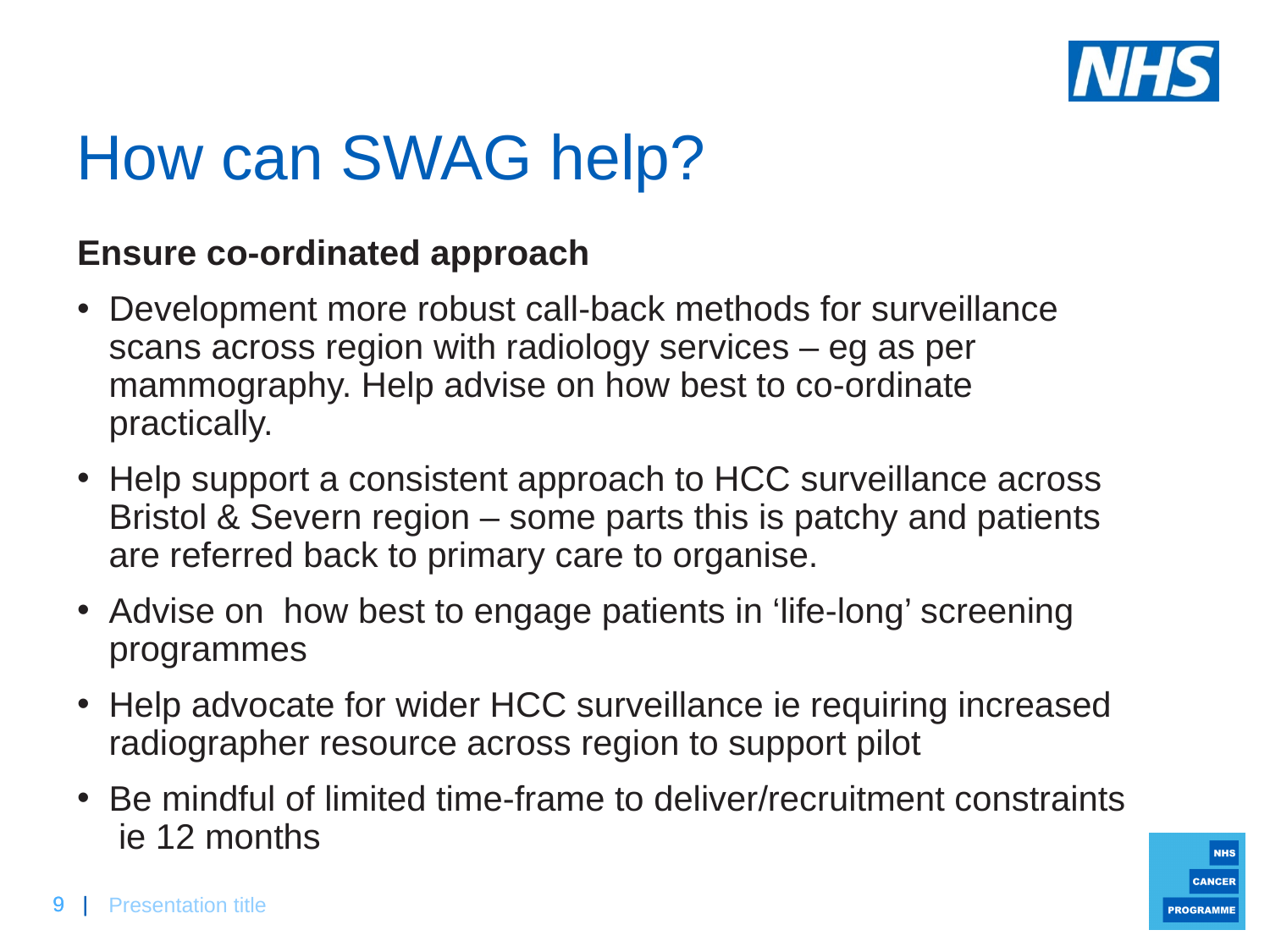

# How can SWAG help?
Ensure co-ordinated approach
Development more robust call-back methods for surveillance scans across region with radiology services – eg as per mammography. Help advise on how best to co-ordinate practically.
Help support a consistent approach to HCC surveillance across Bristol & Severn region – some parts this is patchy and patients are referred back to primary care to organise.
Advise on  how best to engage patients in ‘life-long’ screening programmes
Help advocate for wider HCC surveillance ie requiring increased radiographer resource across region to support pilot
Be mindful of limited time-frame to deliver/recruitment constraints  ie 12 months
Presentation title